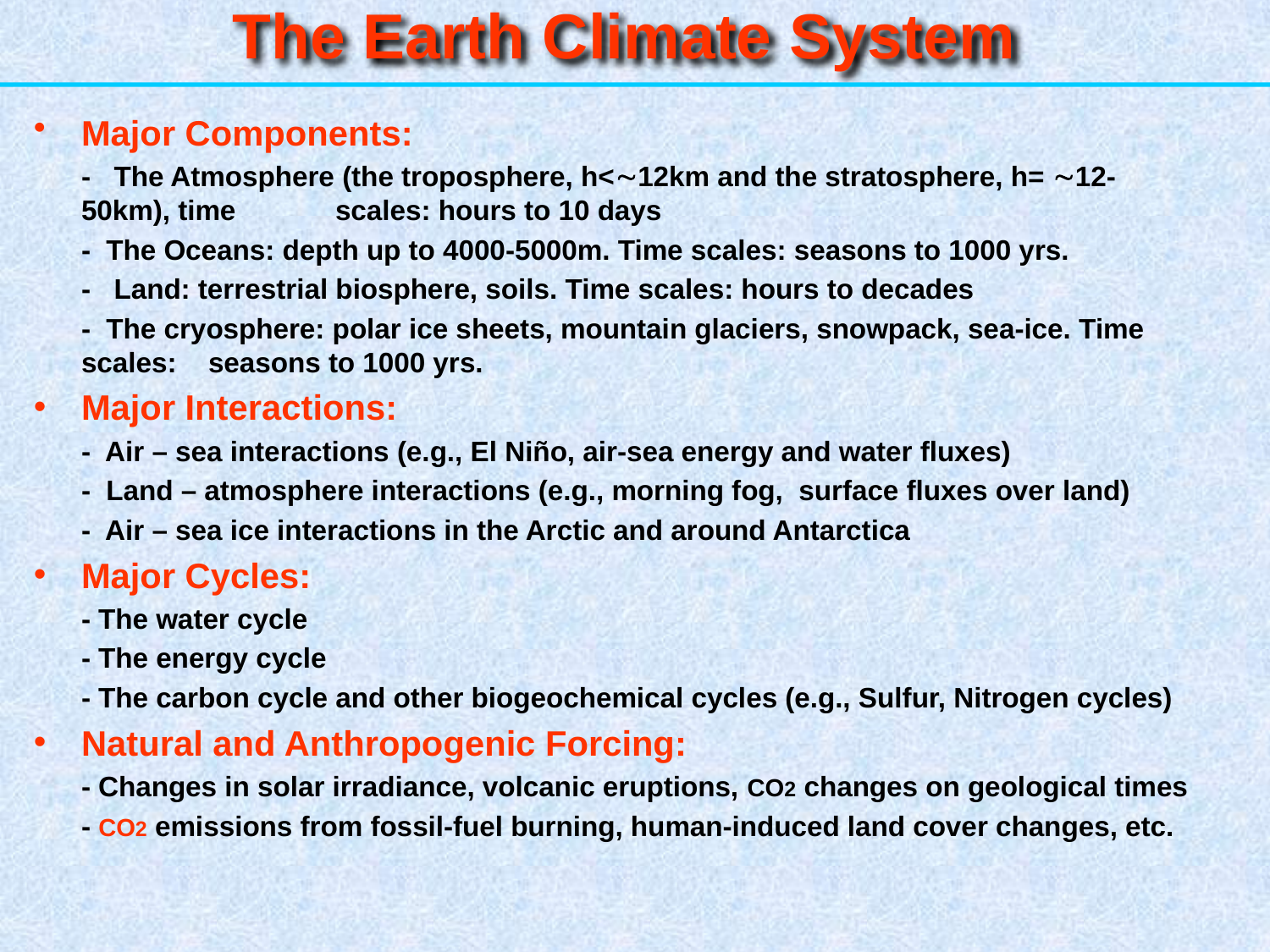

The Earth Climate System

Major Components:
	-   The Atmosphere (the troposphere, h<∼12km and the stratosphere, h= ∼12-	50km), time 	scales: hours to 10 days
	-  The Oceans: depth up to 4000-5000m. Time scales: seasons to 1000 yrs.
	-   Land: terrestrial biosphere, soils. Time scales: hours to decades
	-  The cryosphere: polar ice sheets, mountain glaciers, snowpack, sea-ice. Time scales: 	seasons to 1000 yrs.
Major Interactions:
	-  Air – sea interactions (e.g., El Niño, air-sea energy and water fluxes)
	-  Land – atmosphere interactions (e.g., morning fog,  surface fluxes over land)
	-  Air – sea ice interactions in the Arctic and around Antarctica
Major Cycles:
	- The water cycle
	- The energy cycle
	- The carbon cycle and other biogeochemical cycles (e.g., Sulfur, Nitrogen cycles)
Natural and Anthropogenic Forcing:
	- Changes in solar irradiance, volcanic eruptions, CO2 changes on geological times
	- CO2 emissions from fossil-fuel burning, human-induced land cover changes, etc.